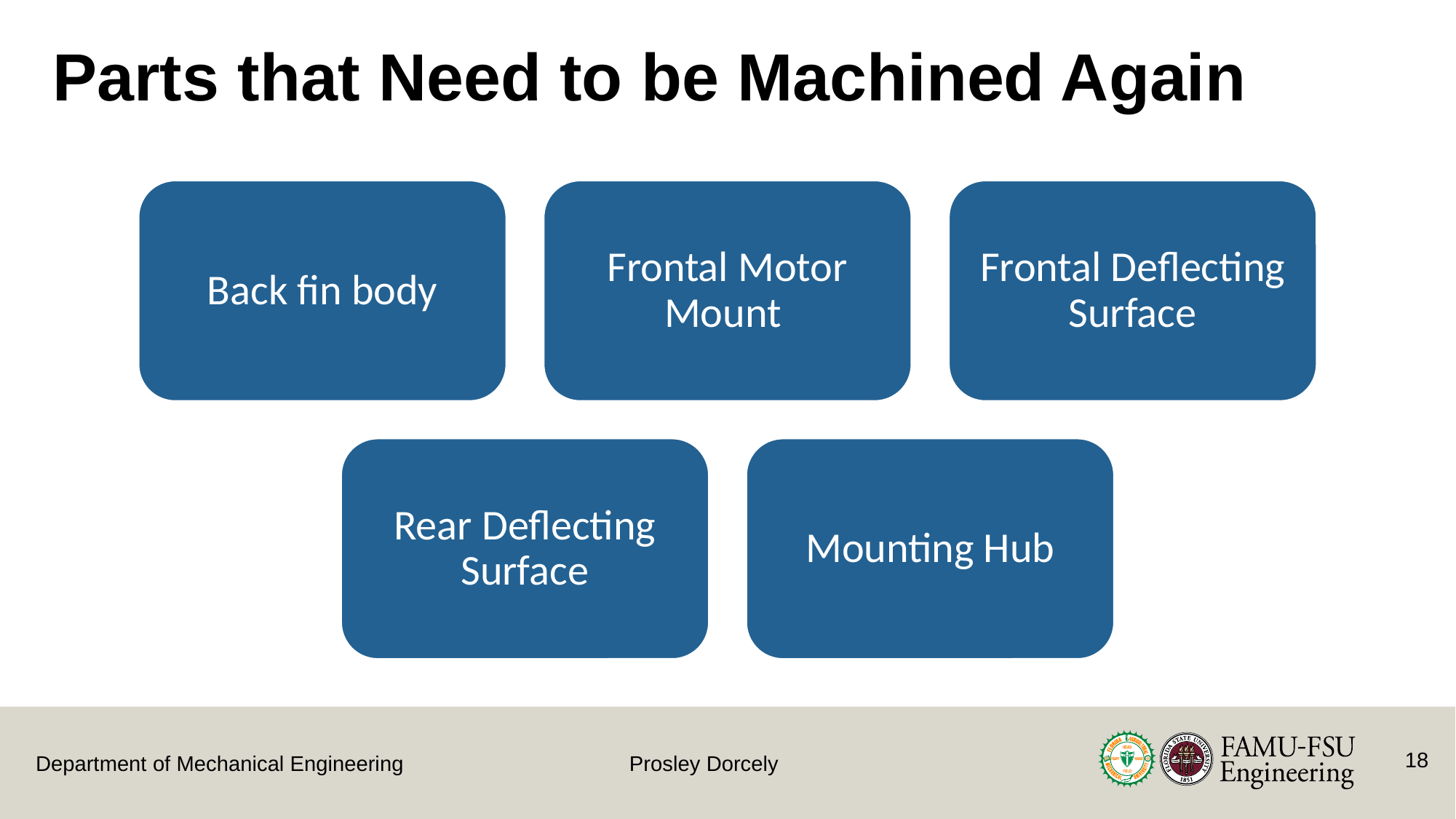

# Parts that Need to be Machined Again
Back fin body
Frontal Motor Mount
Frontal Deflecting Surface
Rear Deflecting Surface
Mounting Hub
18
Prosley Dorcely